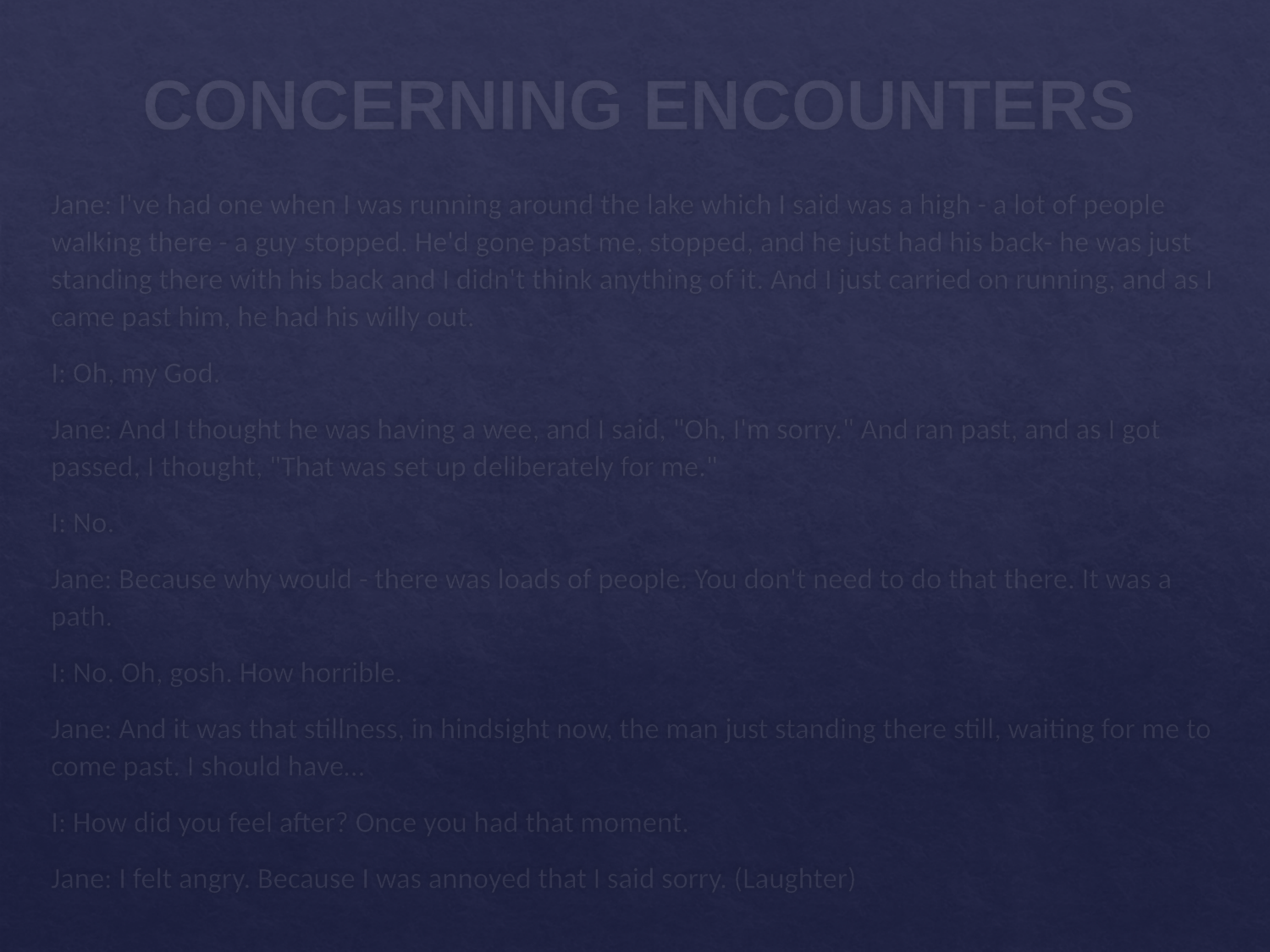

# CONCERNING ENCOUNTERS
Jane: I've had one when I was running around the lake which I said was a high - a lot of people walking there - a guy stopped. He'd gone past me, stopped, and he just had his back- he was just standing there with his back and I didn't think anything of it. And I just carried on running, and as I came past him, he had his willy out.
I: Oh, my God.
Jane: And I thought he was having a wee, and I said, "Oh, I'm sorry." And ran past, and as I got passed, I thought, "That was set up deliberately for me."
I: No.
Jane: Because why would - there was loads of people. You don't need to do that there. It was a path.
I: No. Oh, gosh. How horrible.
Jane: And it was that stillness, in hindsight now, the man just standing there still, waiting for me to come past. I should have…
I: How did you feel after? Once you had that moment.
Jane: I felt angry. Because I was annoyed that I said sorry. (Laughter)